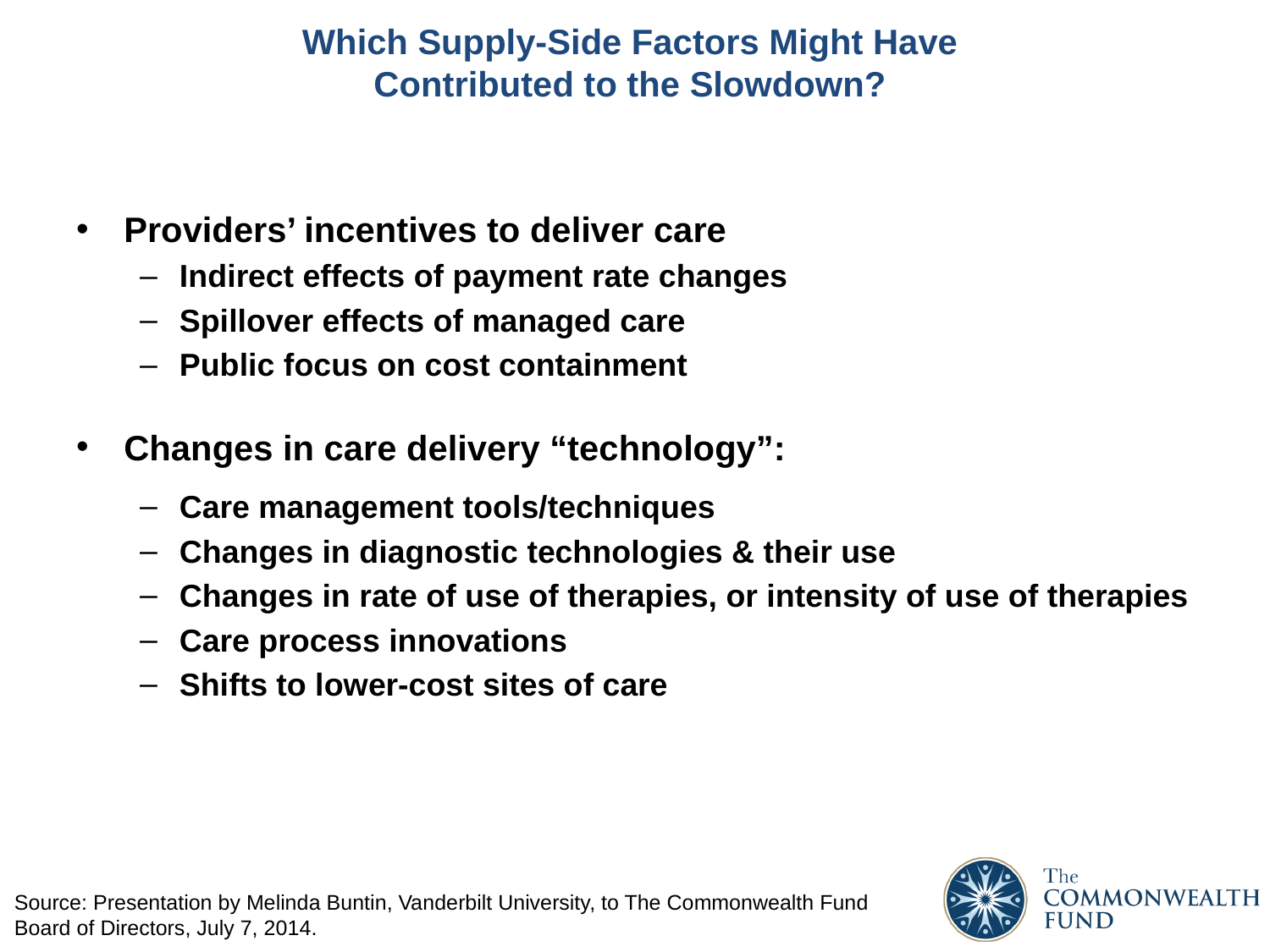

# Which Supply-Side Factors Might Have Contributed to the Slowdown?
Providers’ incentives to deliver care
Indirect effects of payment rate changes
Spillover effects of managed care
Public focus on cost containment
Changes in care delivery “technology”:
Care management tools/techniques
Changes in diagnostic technologies & their use
Changes in rate of use of therapies, or intensity of use of therapies
Care process innovations
Shifts to lower-cost sites of care
Source: Presentation by Melinda Buntin, Vanderbilt University, to The Commonwealth Fund Board of Directors, July 7, 2014.